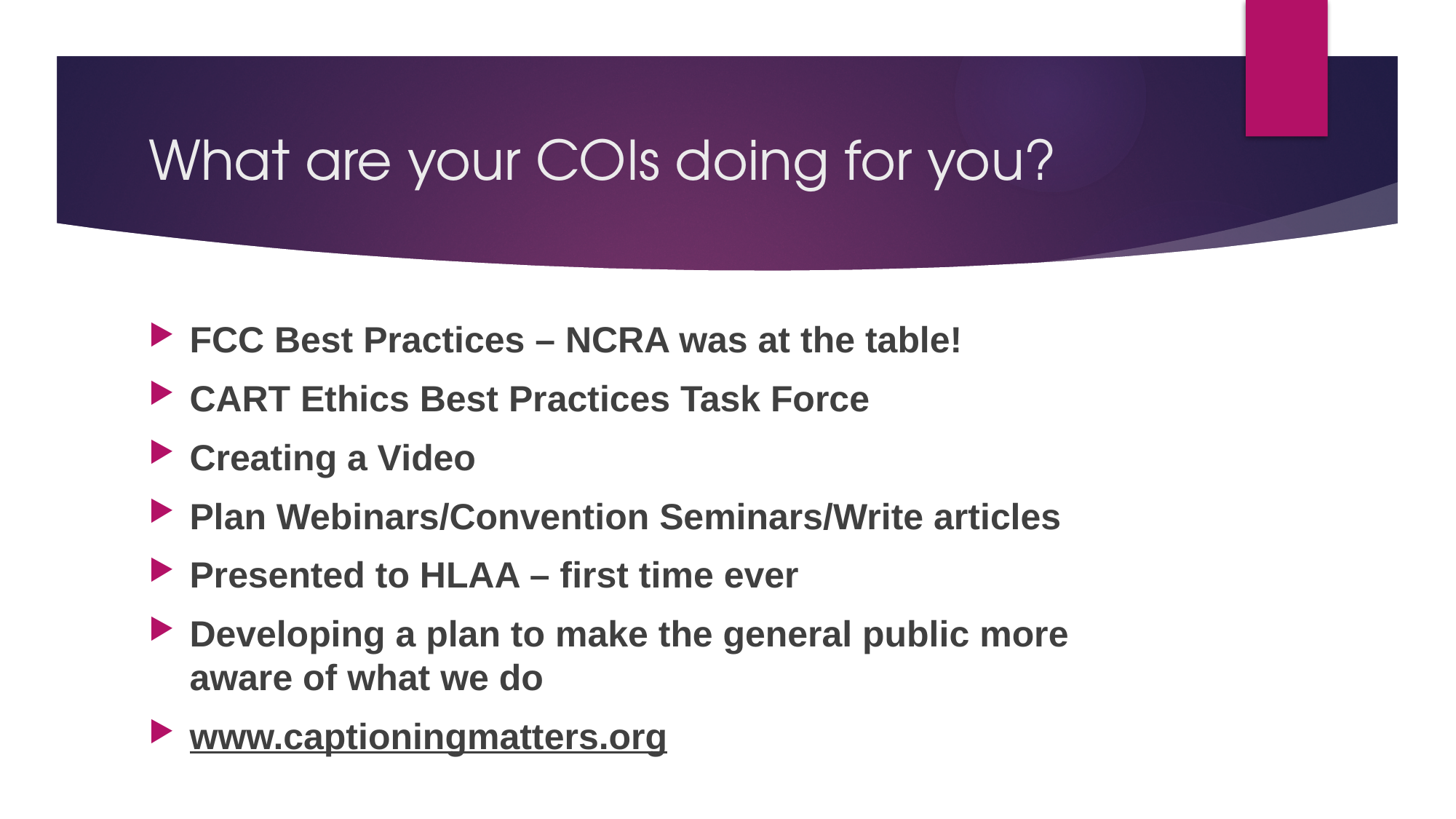

# What are your COIs doing for you?
FCC Best Practices – NCRA was at the table!
CART Ethics Best Practices Task Force
Creating a Video
Plan Webinars/Convention Seminars/Write articles
Presented to HLAA – first time ever
Developing a plan to make the general public more aware of what we do
www.captioningmatters.org